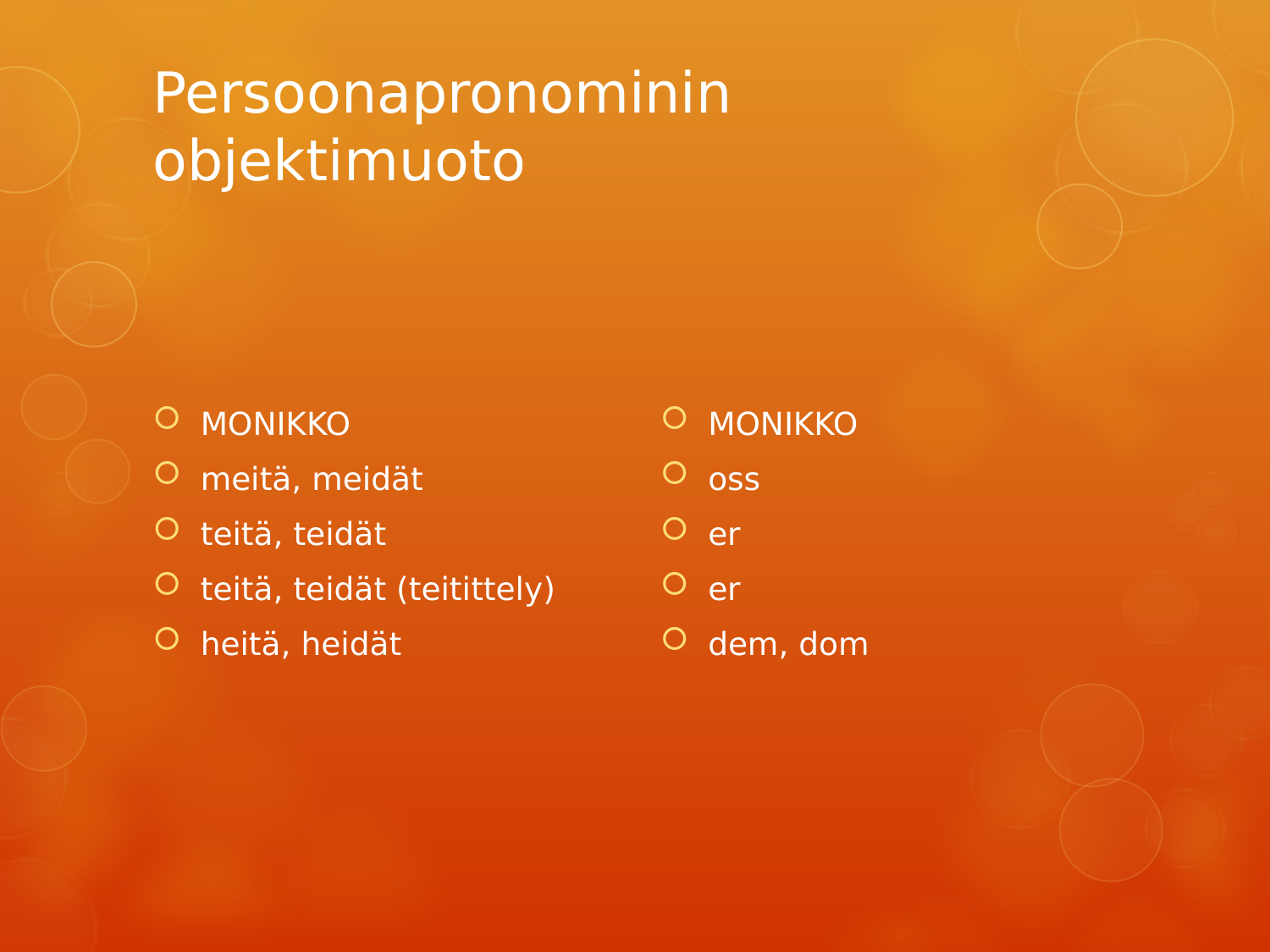

# Persoonapronominin objektimuoto
MONIKKO
meitä, meidät
teitä, teidät
teitä, teidät (teitittely)
heitä, heidät
MONIKKO
oss
er
er
dem, dom